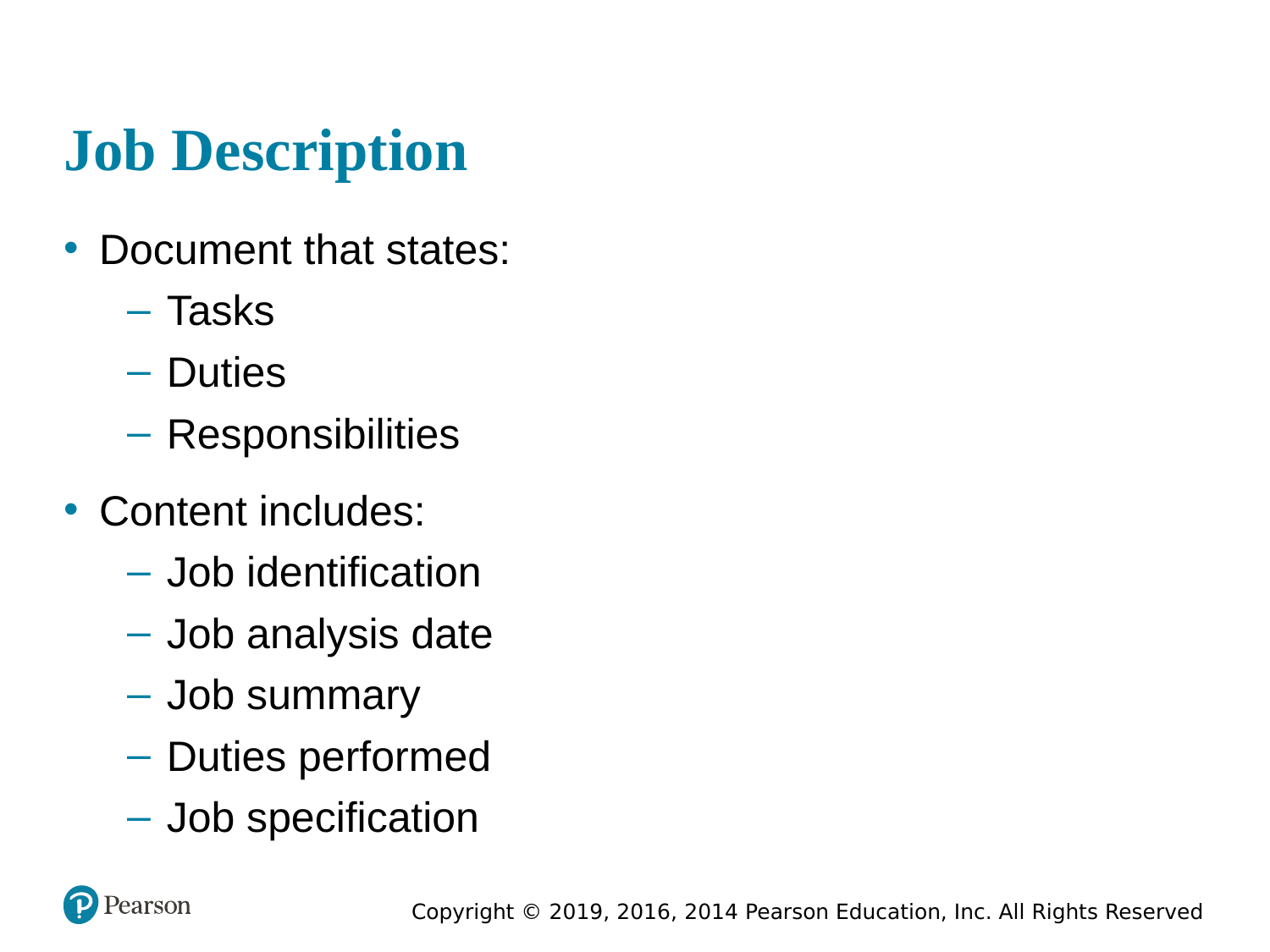

# Job Description
Document that states:
Tasks
Duties
Responsibilities
Content includes:
Job identification
Job analysis date
Job summary
Duties performed
Job specification